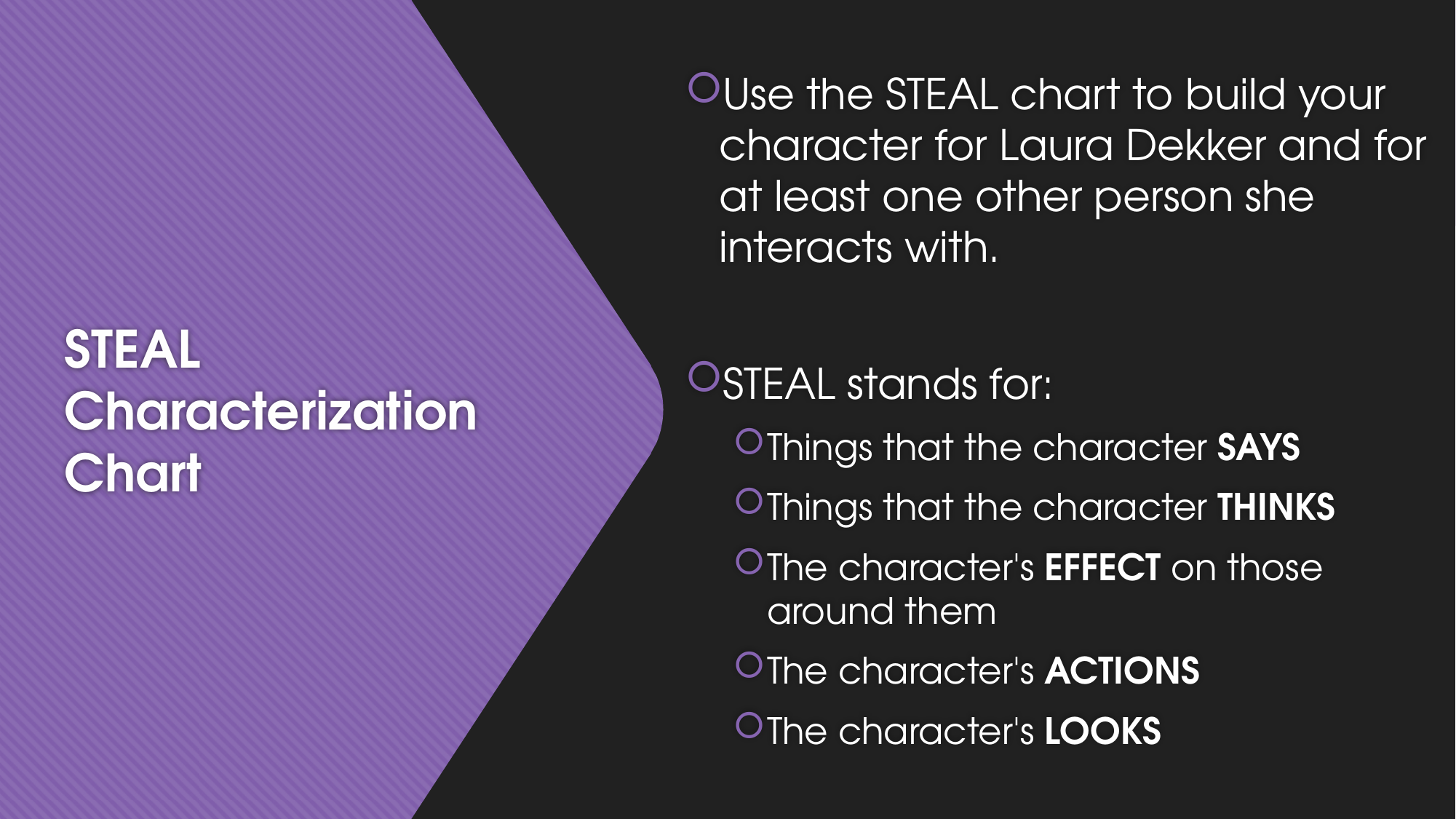

Use the STEAL chart to build your character for Laura Dekker and for at least one other person she interacts with.

STEAL stands for:
Things that the character SAYS
Things that the character THINKS
The character's EFFECT on those around them
The character's ACTIONS
The character's LOOKS

# STEAL Characterization Chart